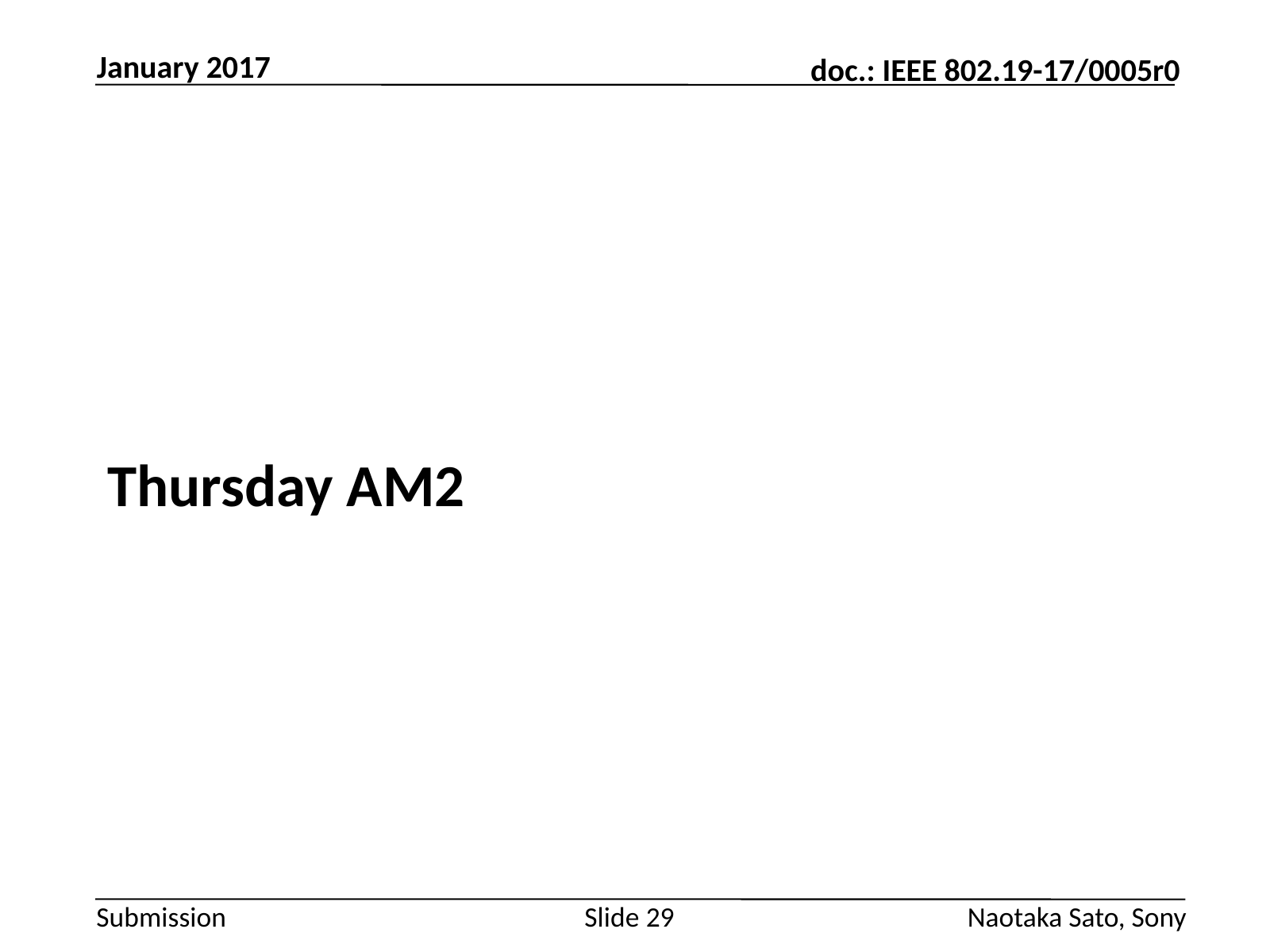

January 2017
#

Thursday AM2
Slide 29
Naotaka Sato, Sony